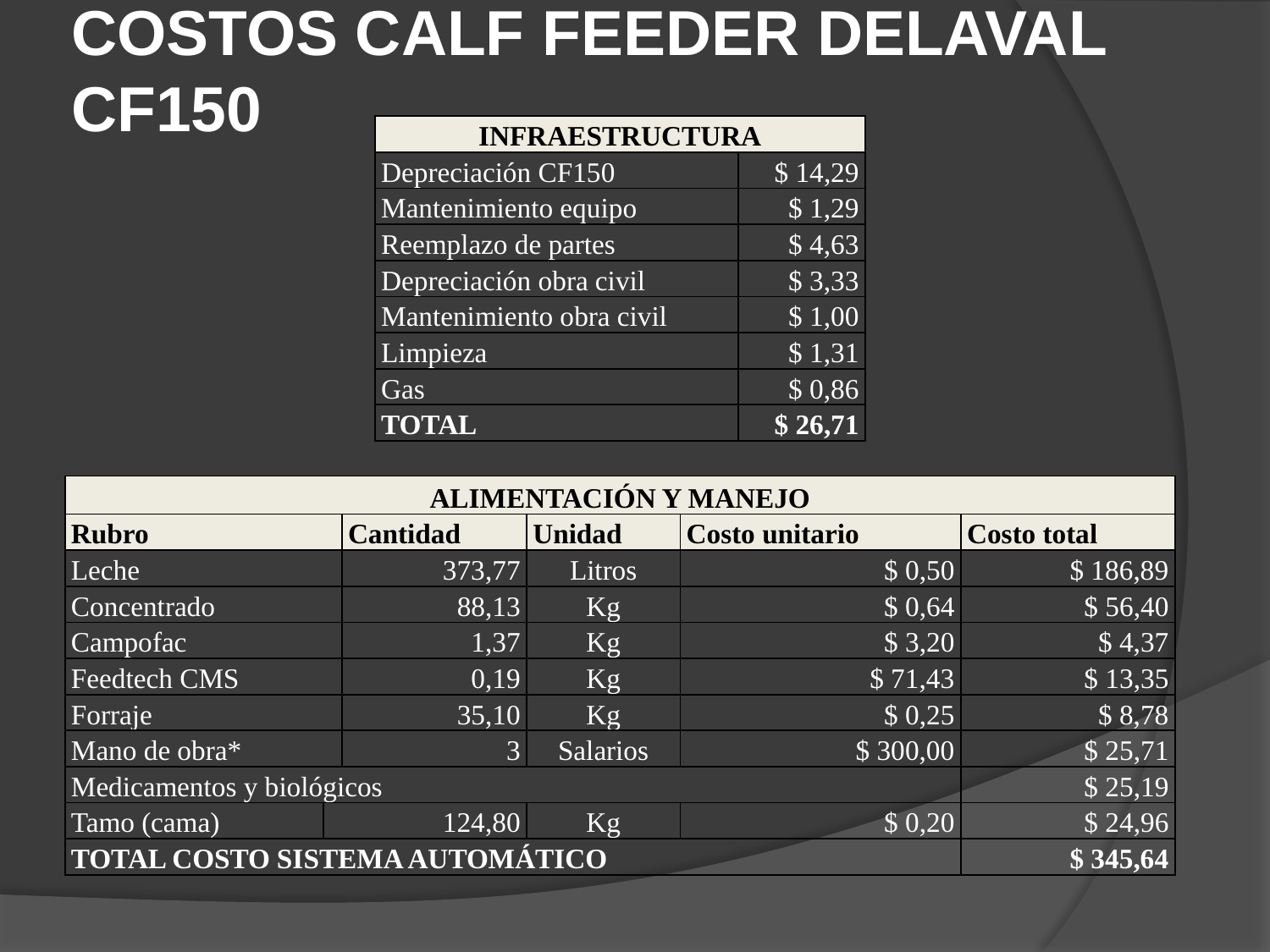

# COSTOS CALF FEEDER DELAVAL CF150
| INFRAESTRUCTURA |  |
| --- | --- |
| Depreciación CF150 | $ 14,29 |
| Mantenimiento equipo | $ 1,29 |
| Reemplazo de partes | $ 4,63 |
| Depreciación obra civil | $ 3,33 |
| Mantenimiento obra civil | $ 1,00 |
| Limpieza | $ 1,31 |
| Gas | $ 0,86 |
| TOTAL | $ 26,71 |
| ALIMENTACIÓN Y MANEJO |  |  |  |  |  |
| --- | --- | --- | --- | --- | --- |
| Rubro |  | Cantidad | Unidad | Costo unitario | Costo total |
| Leche |  | 373,77 | Litros | $ 0,50 | $ 186,89 |
| Concentrado |  | 88,13 | Kg | $ 0,64 | $ 56,40 |
| Campofac |  | 1,37 | Kg | $ 3,20 | $ 4,37 |
| Feedtech CMS |  | 0,19 | Kg | $ 71,43 | $ 13,35 |
| Forraje |  | 35,10 | Kg | $ 0,25 | $ 8,78 |
| Mano de obra\* |  | 3 | Salarios | $ 300,00 | $ 25,71 |
| Medicamentos y biológicos |  |  |  |  | $ 25,19 |
| Tamo (cama) | 124,80 |  | Kg | $ 0,20 | $ 24,96 |
| TOTAL COSTO SISTEMA AUTOMÁTICO |  |  |  |  | $ 345,64 |